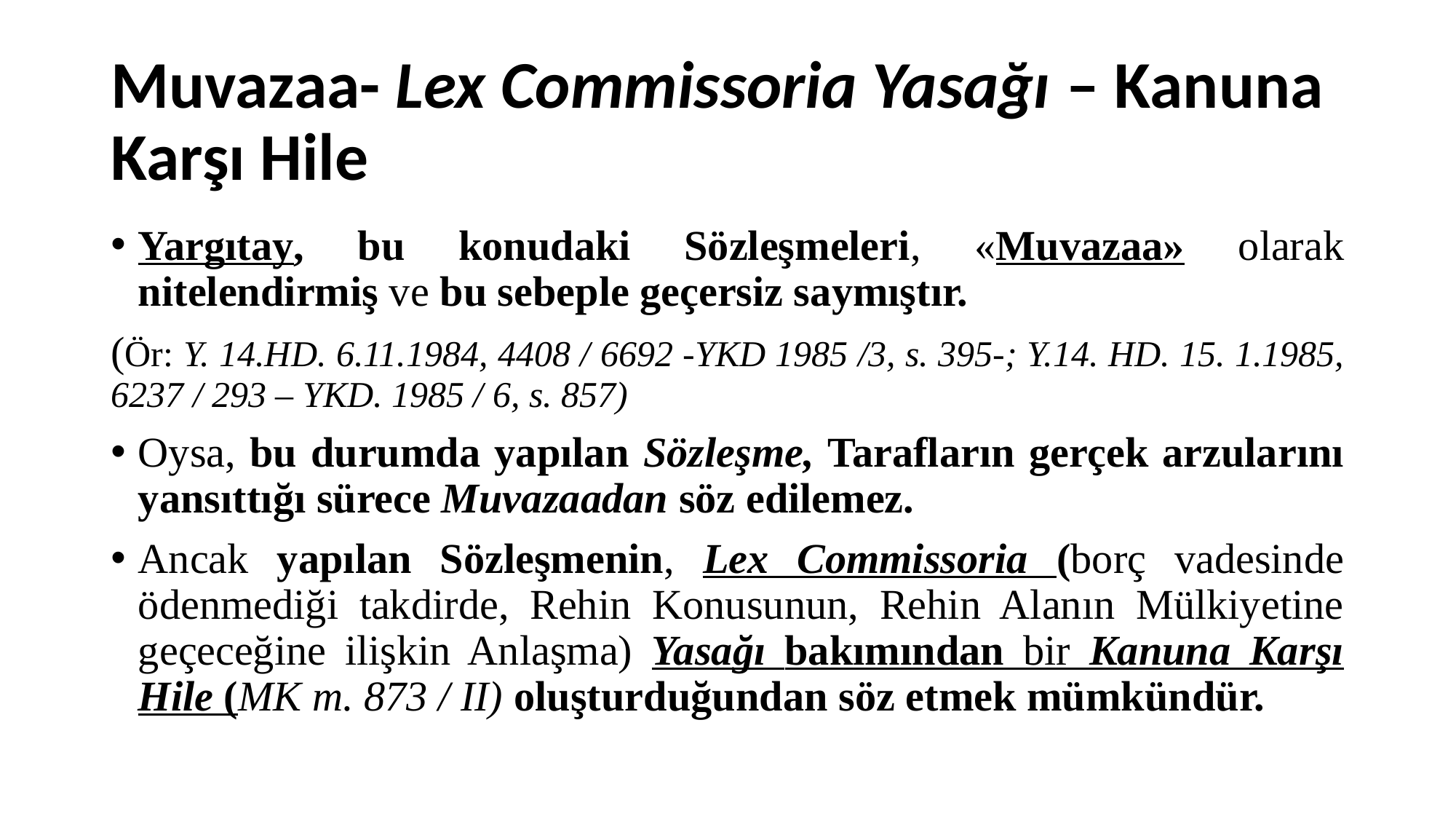

# Muvazaa- Lex Commissoria Yasağı – Kanuna Karşı Hile
Yargıtay, bu konudaki Sözleşmeleri, «Muvazaa» olarak nitelendirmiş ve bu sebeple geçersiz saymıştır.
(Ör: Y. 14.HD. 6.11.1984, 4408 / 6692 -YKD 1985 /3, s. 395-; Y.14. HD. 15. 1.1985, 6237 / 293 – YKD. 1985 / 6, s. 857)
Oysa, bu durumda yapılan Sözleşme, Tarafların gerçek arzularını yansıttığı sürece Muvazaadan söz edilemez.
Ancak yapılan Sözleşmenin, Lex Commissoria (borç vadesinde ödenmediği takdirde, Rehin Konusunun, Rehin Alanın Mülkiyetine geçeceğine ilişkin Anlaşma) Yasağı bakımından bir Kanuna Karşı Hile (MK m. 873 / II) oluşturduğundan söz etmek mümkündür.